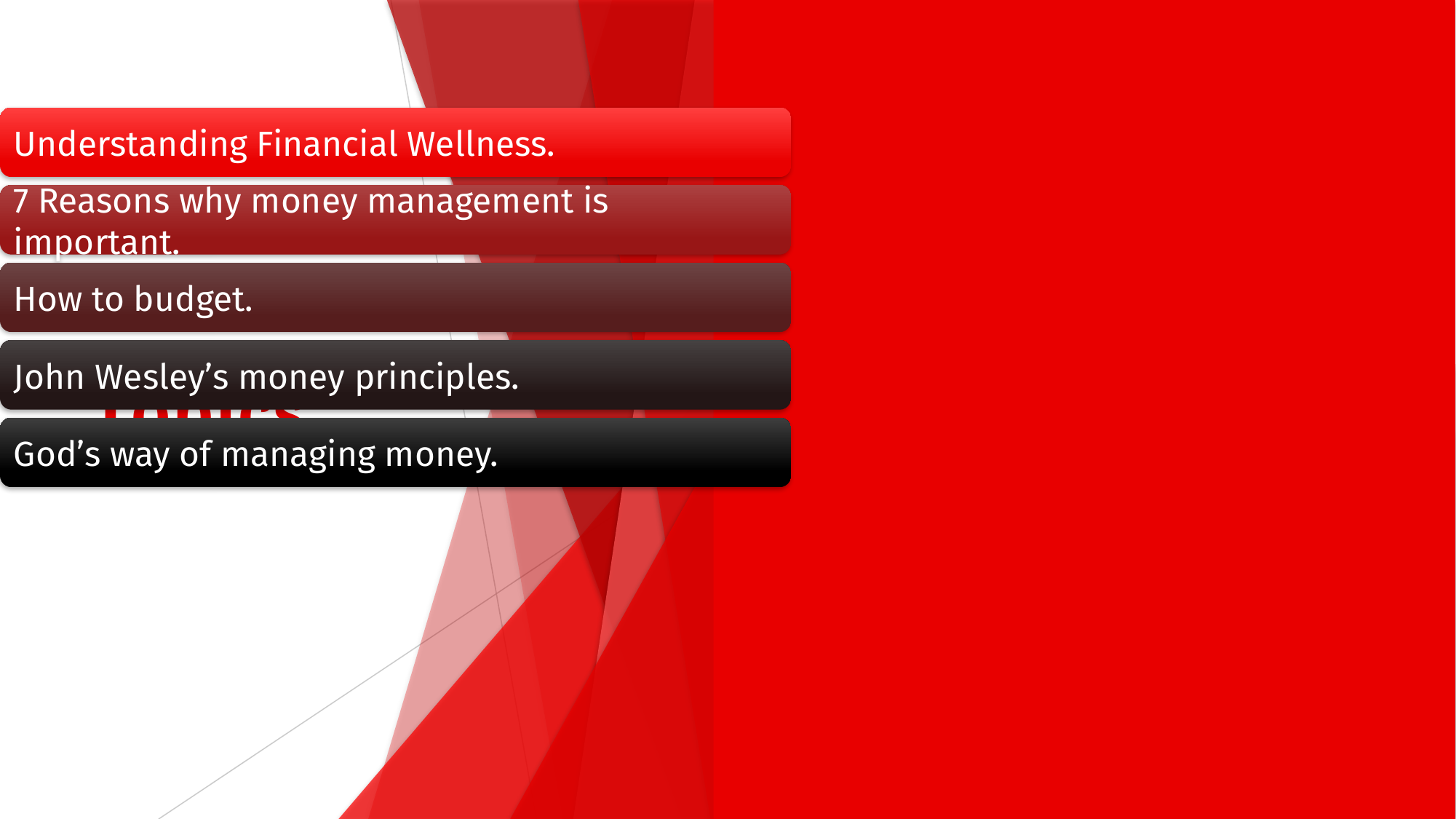

Understanding Financial Wellness.
7 Reasons why money management is important.
How to budget.
John Wesley’s money principles.
God’s way of managing money.
# Topics